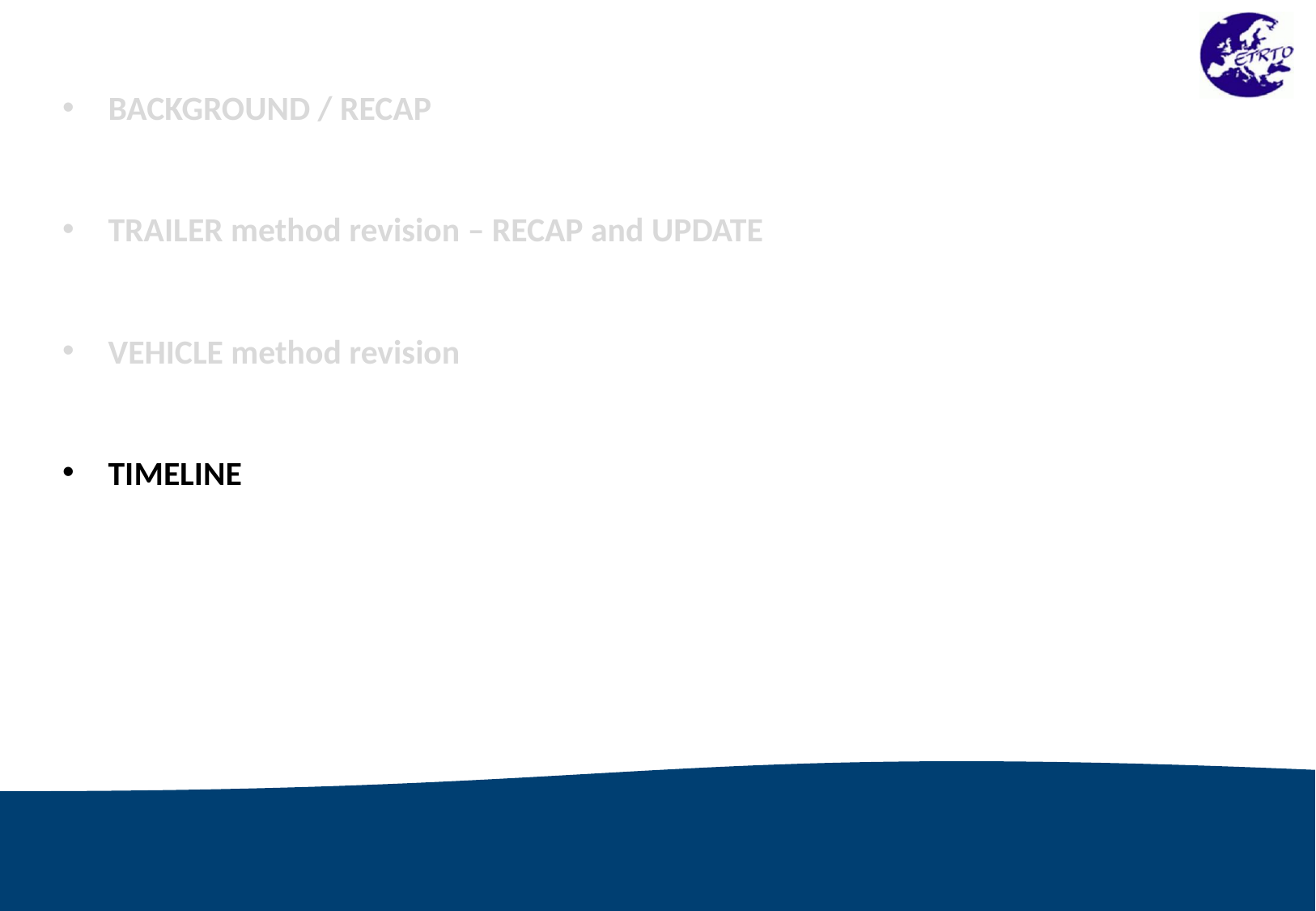

BACKGROUND / RECAP

TRAILER method revision – RECAP and UPDATE

VEHICLE method revision

TIMELINE

23